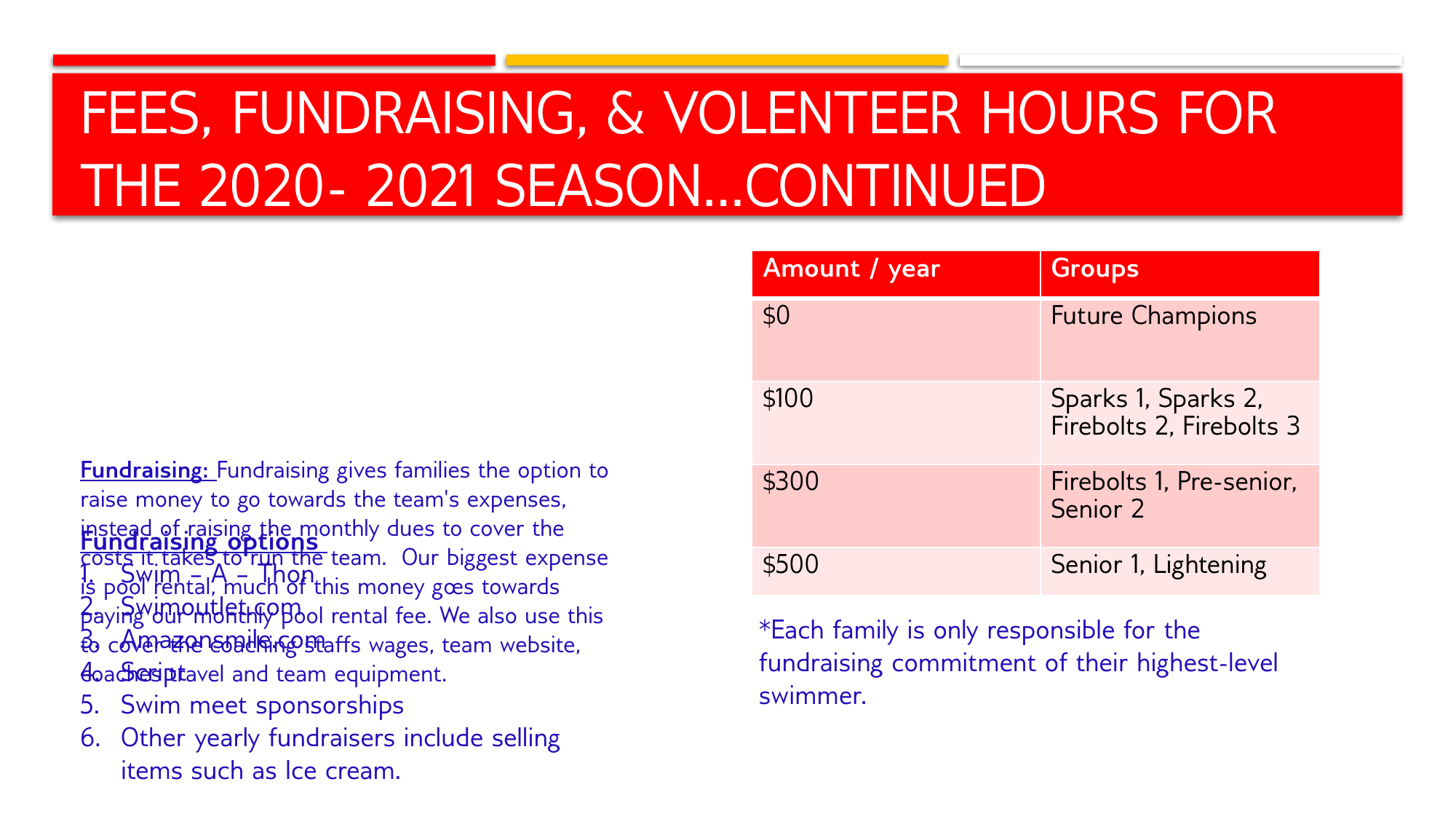

# Fees, Fundraising, & volenteer hours for the 2020- 2021 season…continued
| Amount / year | Groups |
| --- | --- |
| $0 | Future Champions |
| $100 | Sparks 1, Sparks 2, Firebolts 2, Firebolts 3 |
| $300 | Firebolts 1, Pre-senior, Senior 2 |
| $500 | Senior 1, Lightening |

Fundraising: Fundraising gives families the option to raise money to go towards the team's expenses, instead of raising the monthly dues to cover the costs it takes to run the team.  Our biggest expense is pool rental, much of this money goes towards paying our monthly pool rental fee. We also use this to cover the coaching staffs wages, team website, coaches travel and team equipment.

Fundraising options
Swim – A – Thon
Swimoutlet.com
Amazonsmile.com
Script
Swim meet sponsorships
Other yearly fundraisers include selling items such as Ice cream.
*Each family is only responsible for the fundraising commitment of their highest-level swimmer.